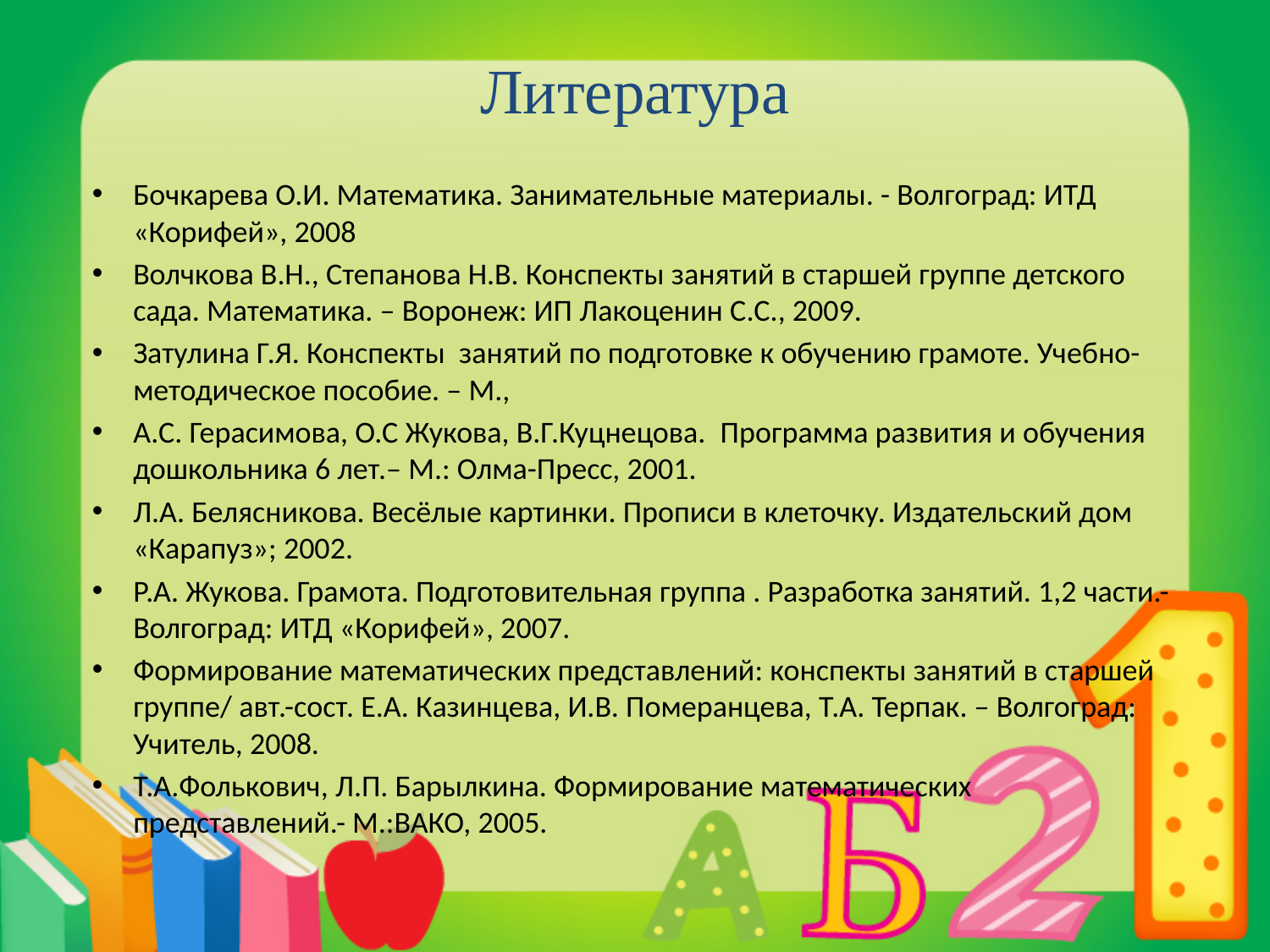

# Литература
Бочкарева О.И. Математика. Занимательные материалы. - Волгоград: ИТД «Корифей», 2008
Волчкова В.Н., Степанова Н.В. Конспекты занятий в старшей группе детского сада. Математика. – Воронеж: ИП Лакоценин С.С., 2009.
Затулина Г.Я. Конспекты  занятий по подготовке к обучению грамоте. Учебно-методическое пособие. – М.,
А.С. Герасимова, О.С Жукова, В.Г.Куцнецова.  Программа развития и обучения дошкольника 6 лет.– М.: Олма-Пресс, 2001.
Л.А. Белясникова. Весёлые картинки. Прописи в клеточку. Издательский дом «Карапуз»; 2002.
Р.А. Жукова. Грамота. Подготовительная группа . Разработка занятий. 1,2 части.- Волгоград: ИТД «Корифей», 2007.
Формирование математических представлений: конспекты занятий в старшей группе/ авт.-сост. Е.А. Казинцева, И.В. Померанцева, Т.А. Терпак. – Волгоград: Учитель, 2008.
Т.А.Фолькович, Л.П. Барылкина. Формирование математических представлений.- М.:ВАКО, 2005.